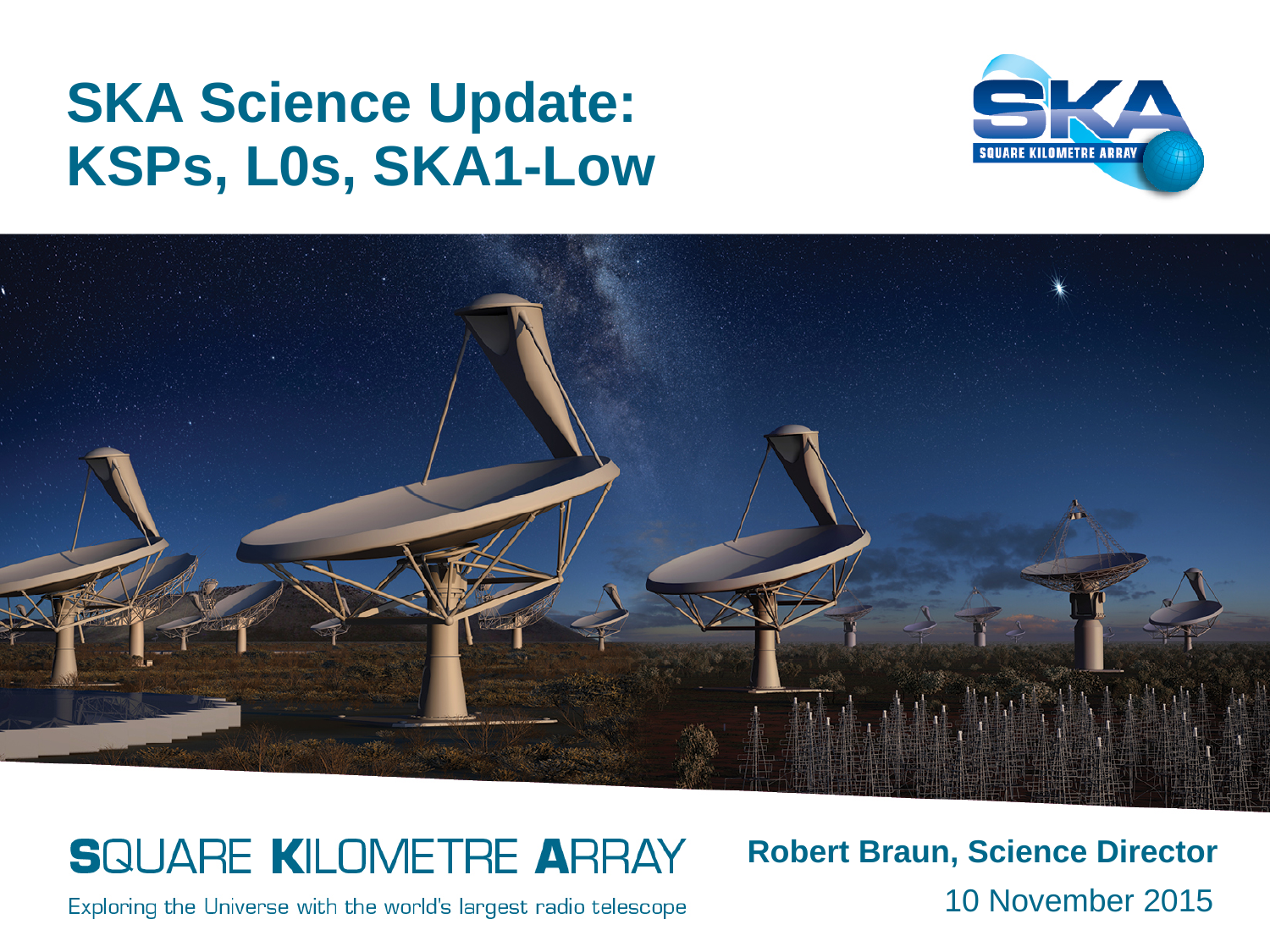

SKA Science Update: KSPs, L0s, SKA1-Low
Robert Braun, Science Director
10 November 2015